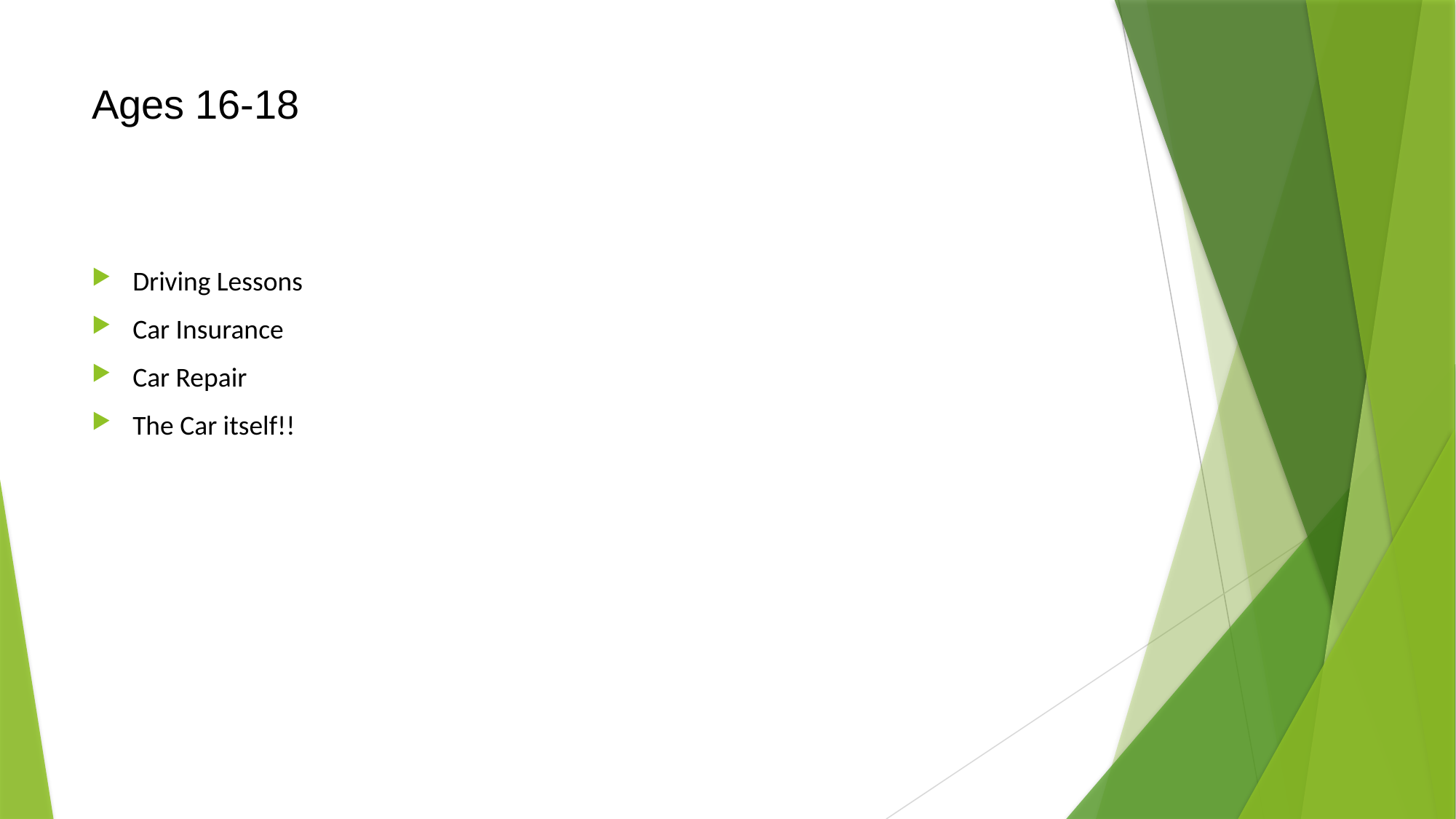

# Ages 16-18
Driving Lessons
Car Insurance
Car Repair
The Car itself!!